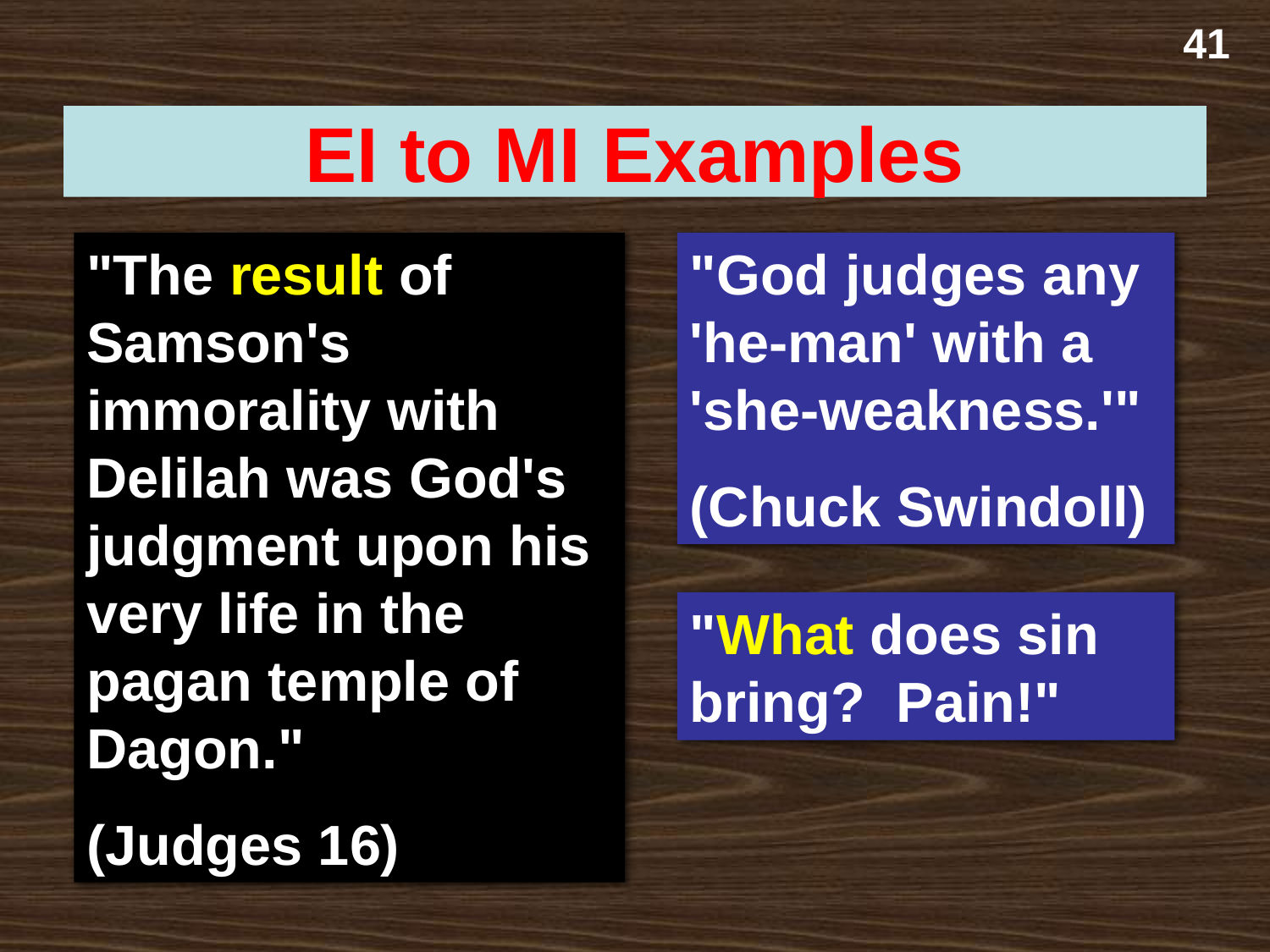

41
EI to MI Examples
"The result of Samson's immorality with Delilah was God's judgment upon his very life in the pagan temple of Dagon."
(Judges 16)
"God judges any 'he-man' with a 'she-weakness.'"
(Chuck Swindoll)
"What does sin bring?  Pain!"